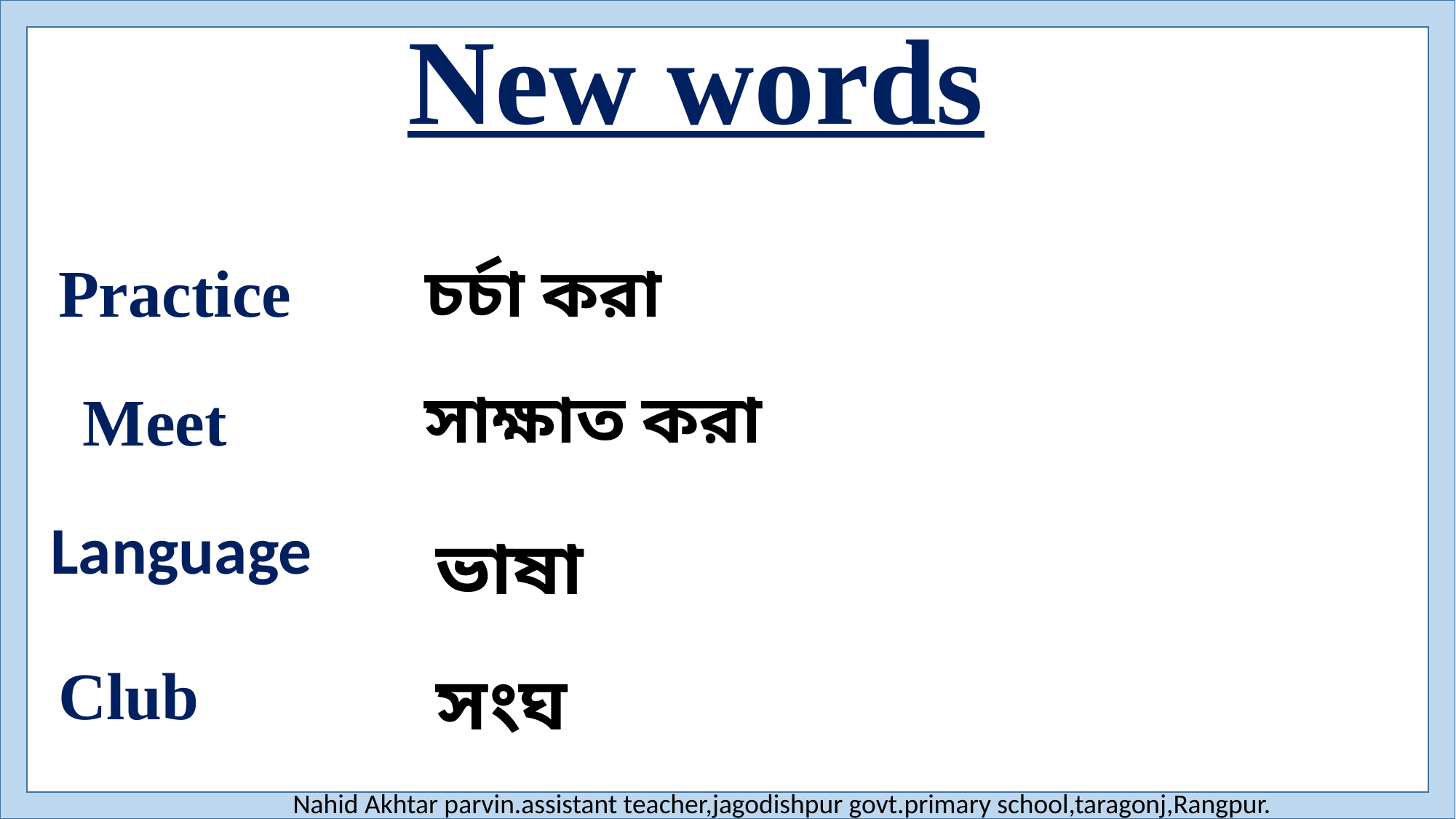

New words
Practice
চর্চা করা
 সাক্ষাত করা
 Meet
Language
ভাষা
Club
সংঘ